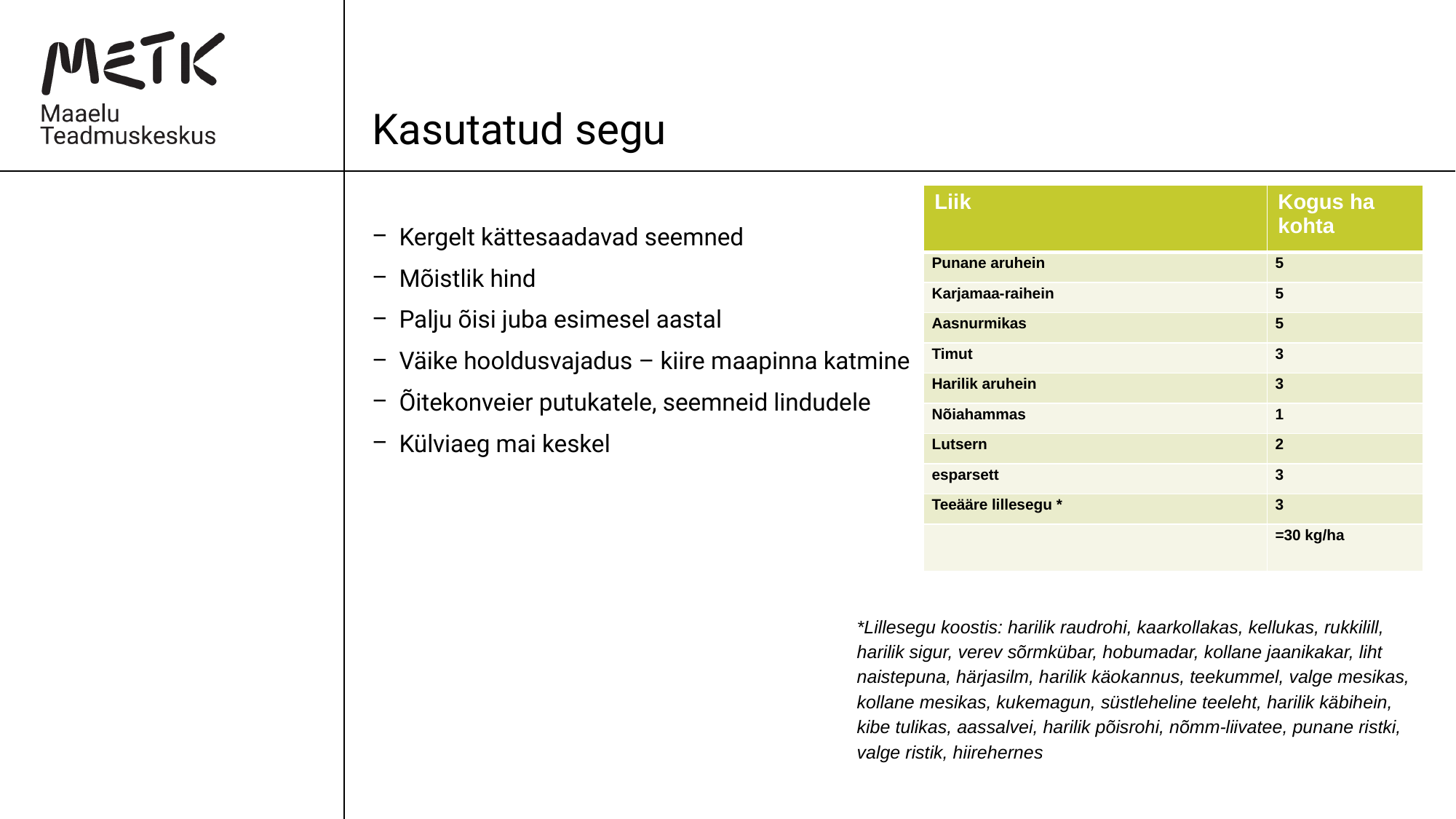

# Kasutatud segu
| Liik | Kogus ha kohta |
| --- | --- |
| Punane aruhein | 5 |
| Karjamaa-raihein | 5 |
| Aasnurmikas | 5 |
| Timut | 3 |
| Harilik aruhein | 3 |
| Nõiahammas | 1 |
| Lutsern | 2 |
| esparsett | 3 |
| Teeääre lillesegu \* | 3 |
|  | =30 kg/ha |
Kergelt kättesaadavad seemned
Mõistlik hind
Palju õisi juba esimesel aastal
Väike hooldusvajadus – kiire maapinna katmine
Õitekonveier putukatele, seemneid lindudele
Külviaeg mai keskel

*Lillesegu koostis: harilik raudrohi, kaarkollakas, kellukas, rukkilill, harilik sigur, verev sõrmkübar, hobumadar, kollane jaanikakar, liht naistepuna, härjasilm, harilik käokannus, teekummel, valge mesikas, kollane mesikas, kukemagun, süstleheline teeleht, harilik käbihein, kibe tulikas, aassalvei, harilik põisrohi, nõmm-liivatee, punane ristki, valge ristik, hiirehernes